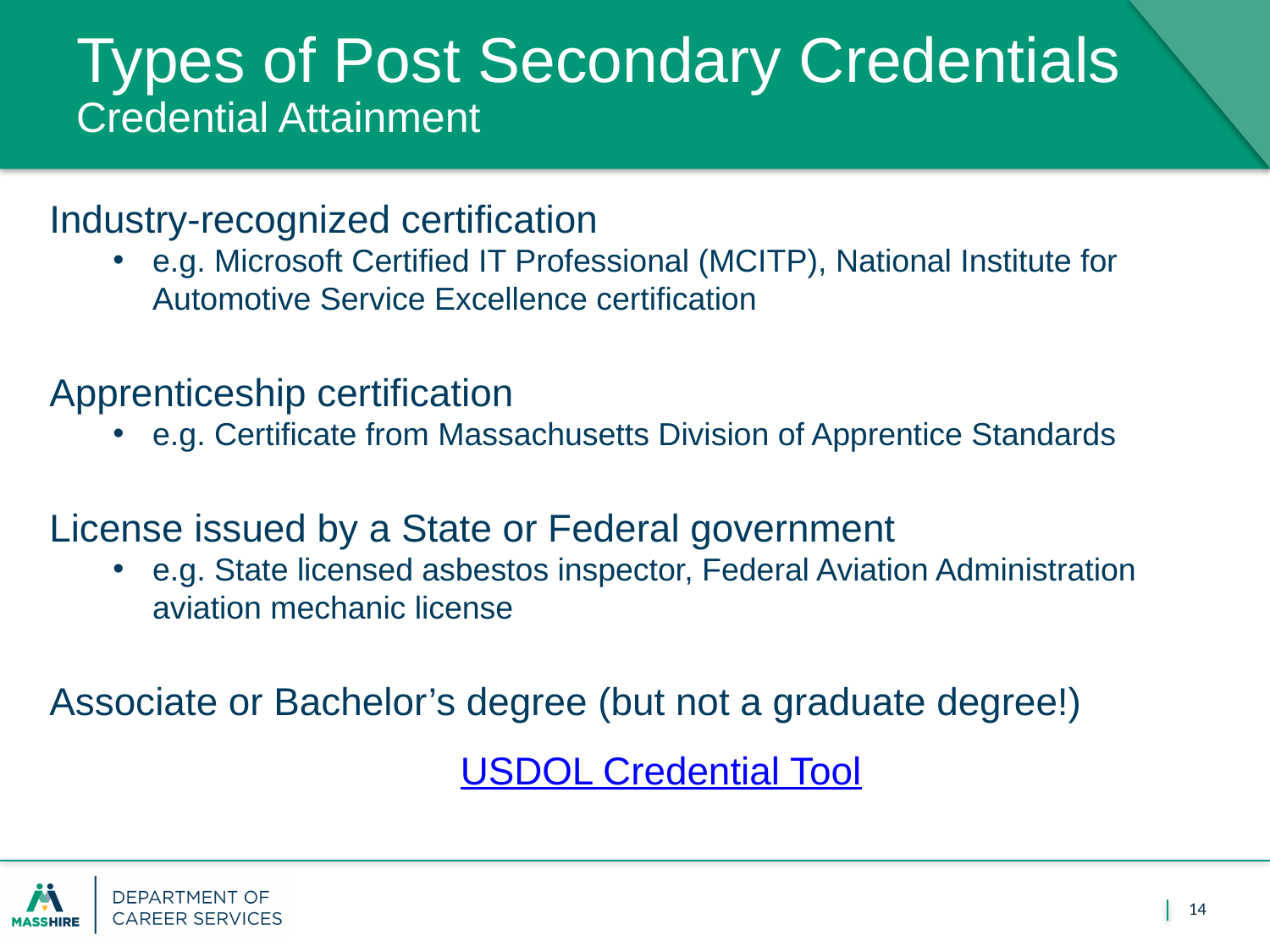

# Types of Post Secondary Credentials Credential Attainment
Industry-recognized certification
e.g. Microsoft Certified IT Professional (MCITP), National Institute for Automotive Service Excellence certification

Apprenticeship certification
e.g. Certificate from Massachusetts Division of Apprentice Standards

License issued by a State or Federal government
e.g. State licensed asbestos inspector, Federal Aviation Administration aviation mechanic license

Associate or Bachelor’s degree (but not a graduate degree!)
USDOL Credential Tool
14